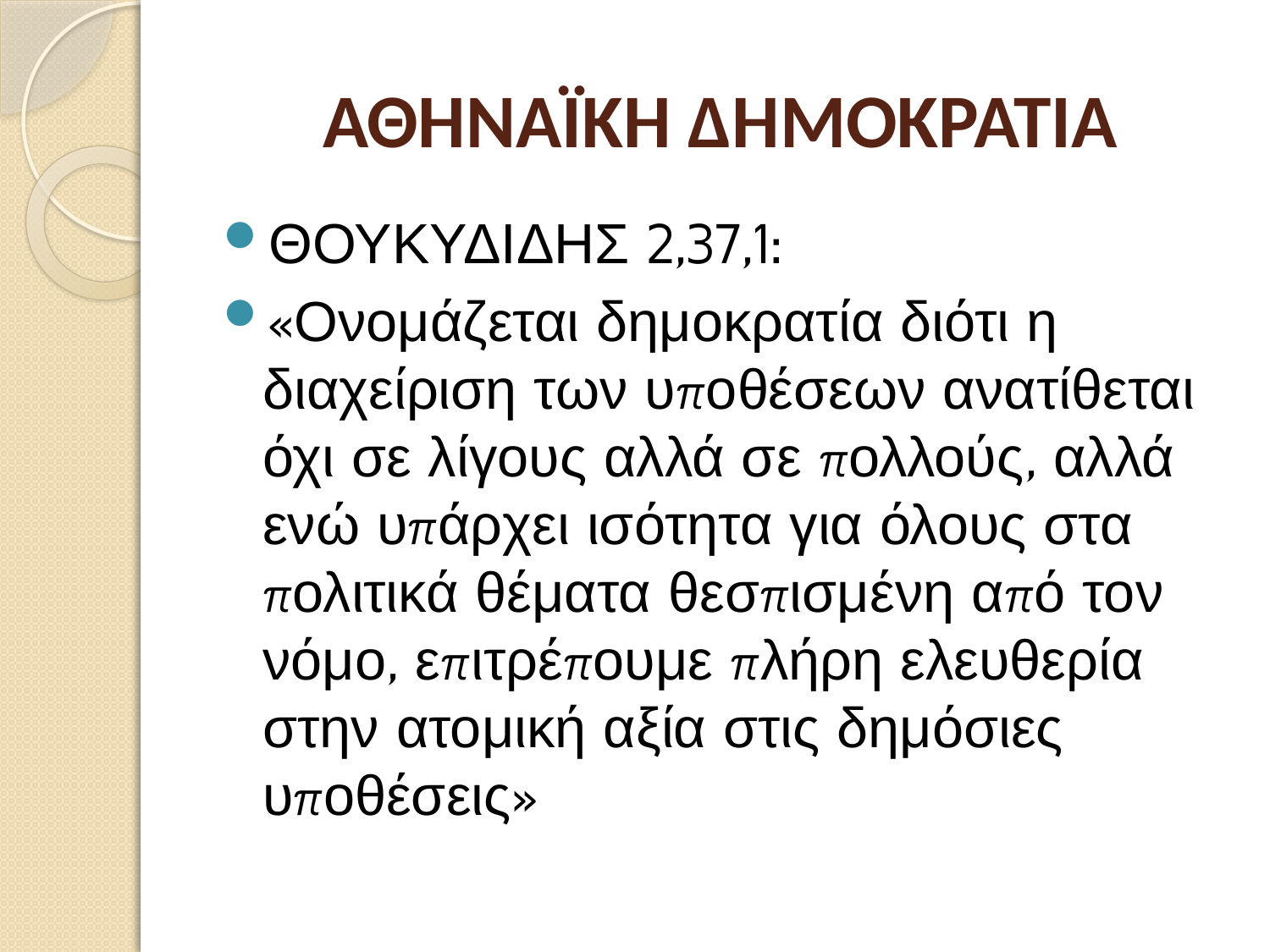

# ΑΘΗΝΑΪΚΗ ΔΗΜΟΚΡΑΤΙΑ
ΘΟΥΚΥΔΙΔΗΣ 2,37,1:
«Ονομάζεται δημοκρατία διότι η διαχείριση των υποθέσεων ανατίθεται όχι σε λίγους αλλά σε πολλούς, αλλά ενώ υπάρχει ισότητα για όλους στα πολιτικά θέματα θεσπισμένη από τον νόμο, επιτρέπουμε πλήρη ελευθερία στην ατομική αξία στις δημόσιες υποθέσεις»